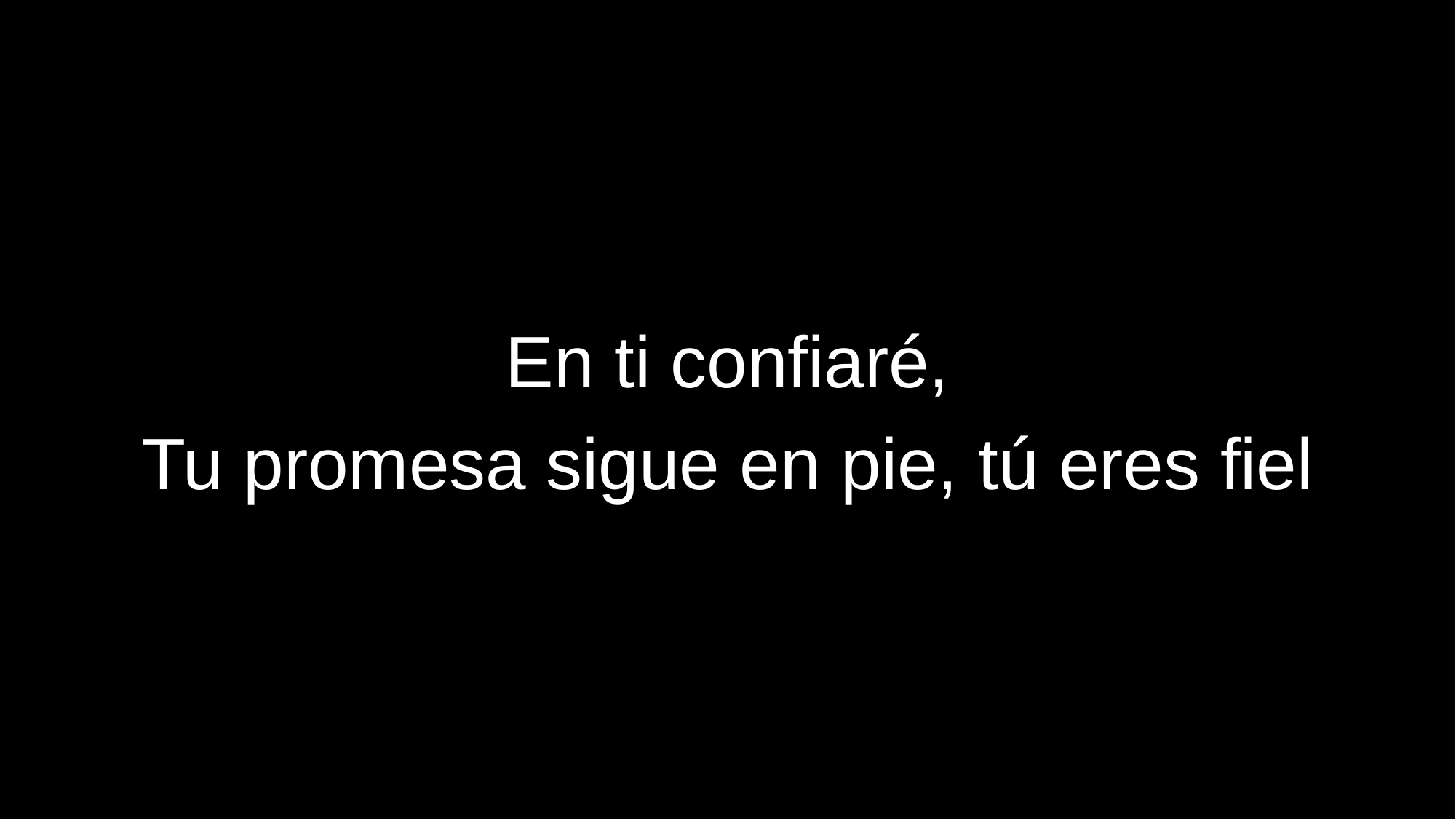

En ti confiaré,
Tu promesa sigue en pie, tú eres fiel